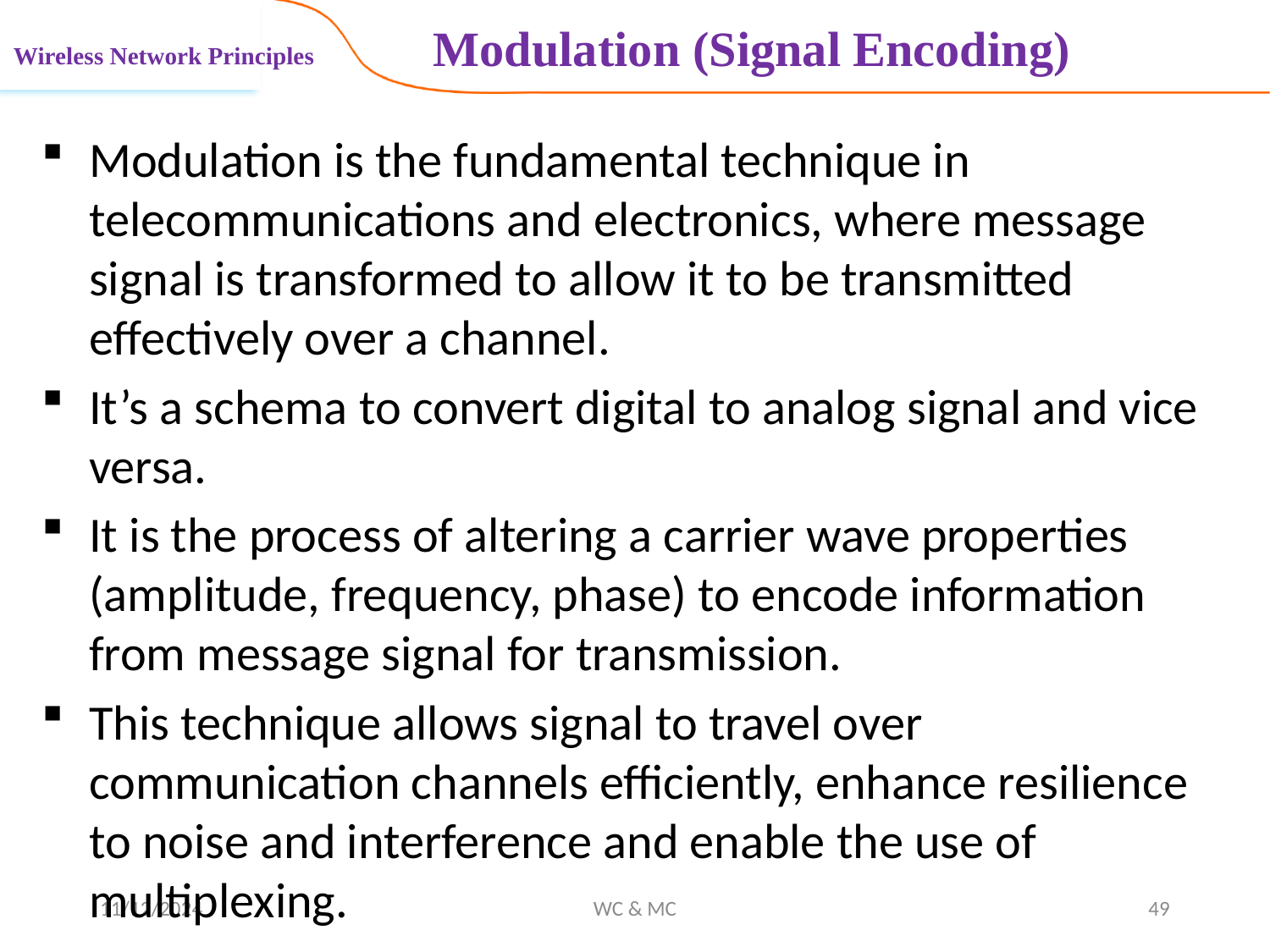

Modulation (Signal Encoding)
Wireless Network Principles
Modulation is the fundamental technique in telecommunications and electronics, where message signal is transformed to allow it to be transmitted effectively over a channel.
It’s a schema to convert digital to analog signal and vice versa.
It is the process of altering a carrier wave properties (amplitude, frequency, phase) to encode information from message signal for transmission.
This technique allows signal to travel over communication channels efficiently, enhance resilience to noise and interference and enable the use of multiplexing.
11/12/2024
WC & MC
49